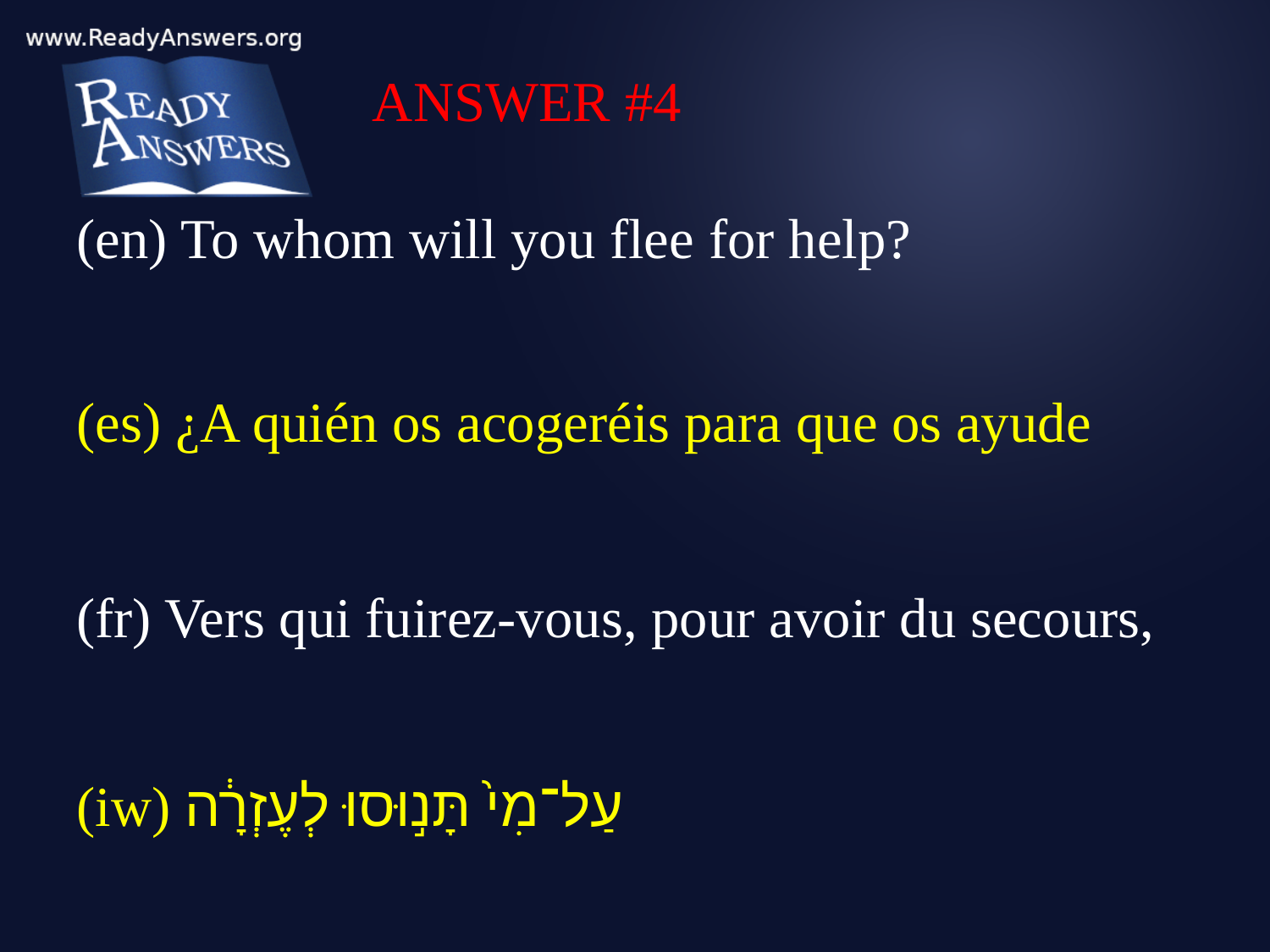

ANSWER #4
(en) To whom will you flee for help?
(es) ¿A quién os acogeréis para que os ayude
(fr) Vers qui fuirez-vous, pour avoir du secours,
(iw) עַל־מִי֙ תָּנ֣וּסוּ לְעֶזְרָ֔ה